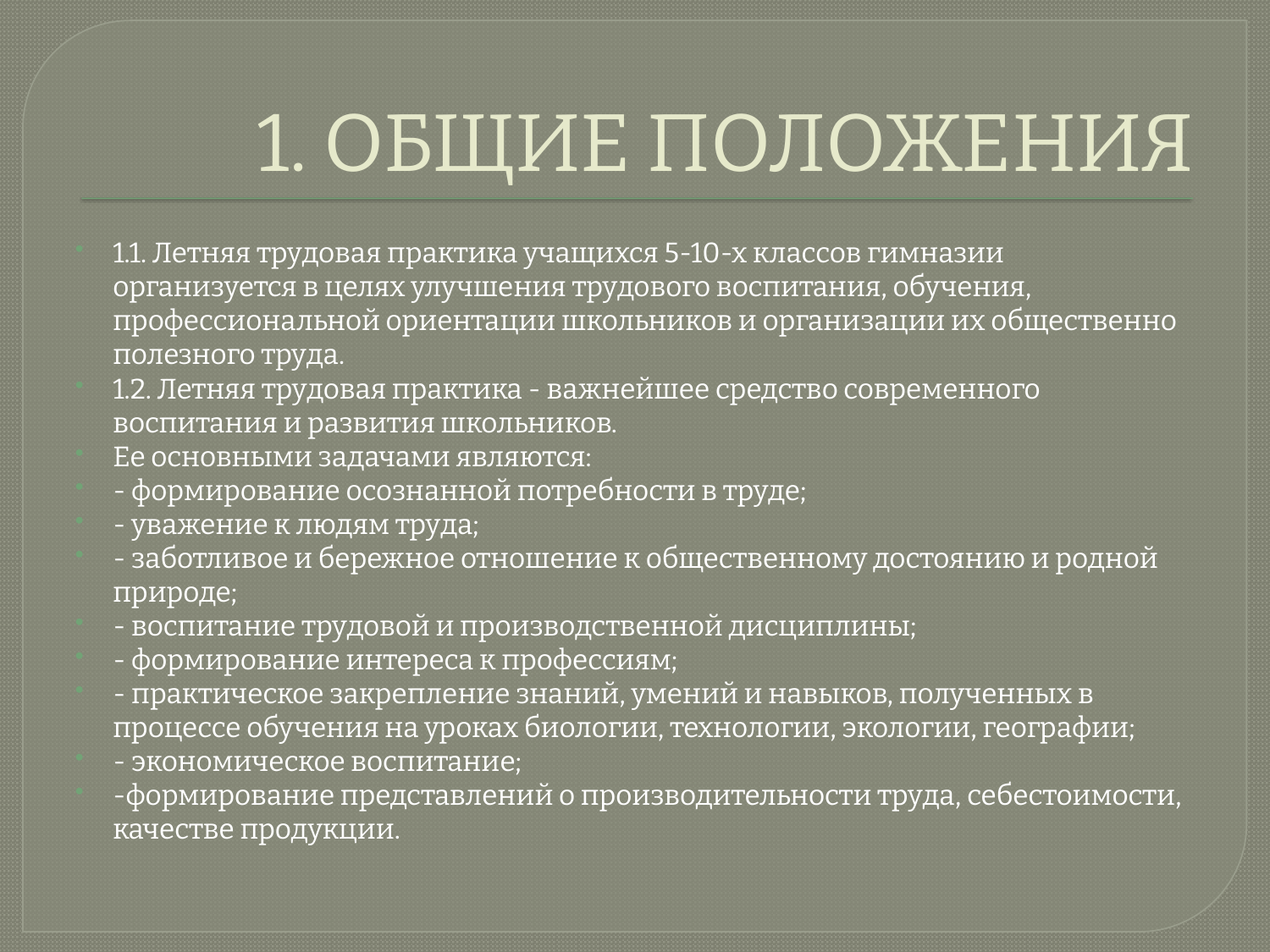

# 1. ОБЩИЕ ПОЛОЖЕНИЯ
1.1. Летняя трудовая практика учащихся 5-10-х классов гимназии организуется в целях улучшения трудового воспитания, обучения, профессиональной ориентации школьников и организации их общественно полезного труда.
1.2. Летняя трудовая практика - важнейшее средство современного воспитания и развития школьников.
Ее основными задачами являются:
- формирование осознанной потребности в труде;
- уважение к людям труда;
- заботливое и бережное отношение к общественному достоянию и родной природе;
- воспитание трудовой и производственной дисциплины;
- формирование интереса к профессиям;
- практическое закрепление знаний, умений и навыков, полученных в процессе обучения на уроках биологии, технологии, экологии, географии;
- экономическое воспитание;
-формирование представлений о производительности труда, себестоимости, качестве продукции.